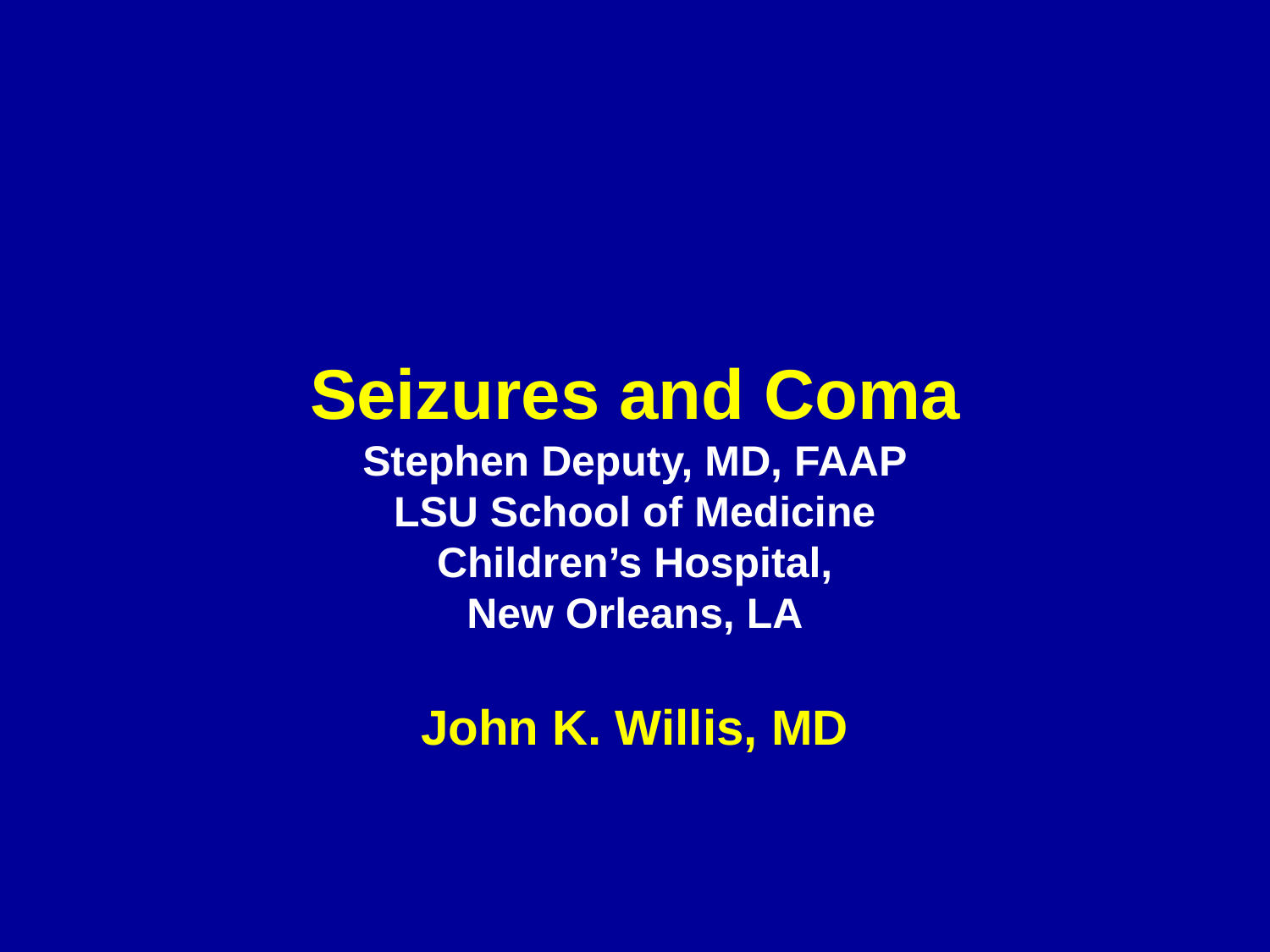

Seizures and Coma
Stephen Deputy, MD, FAAP
LSU School of Medicine
Children’s Hospital,
New Orleans, LA

John K. Willis, MD